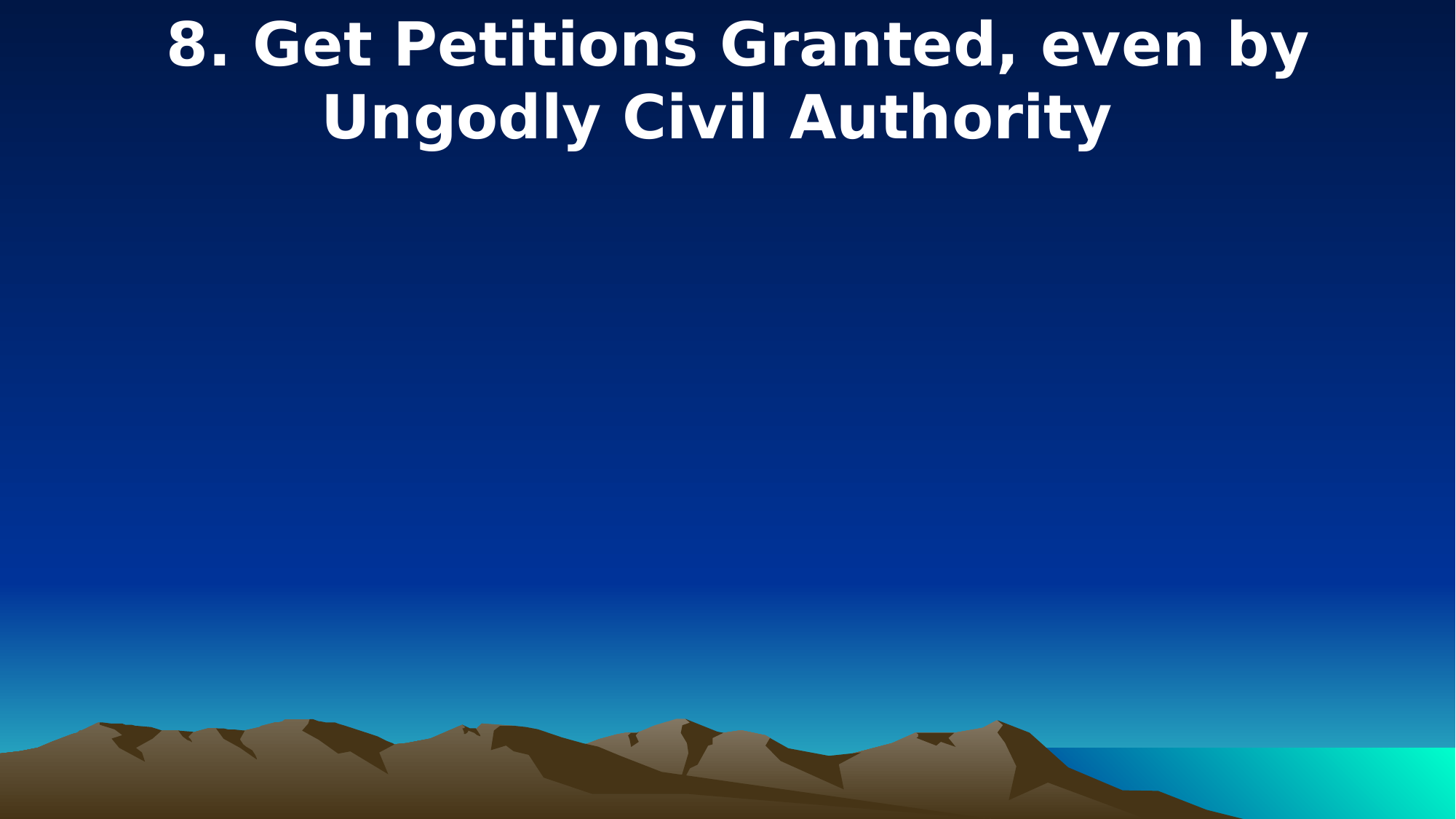

8. Get Petitions Granted, even by Ungodly Civil Authority